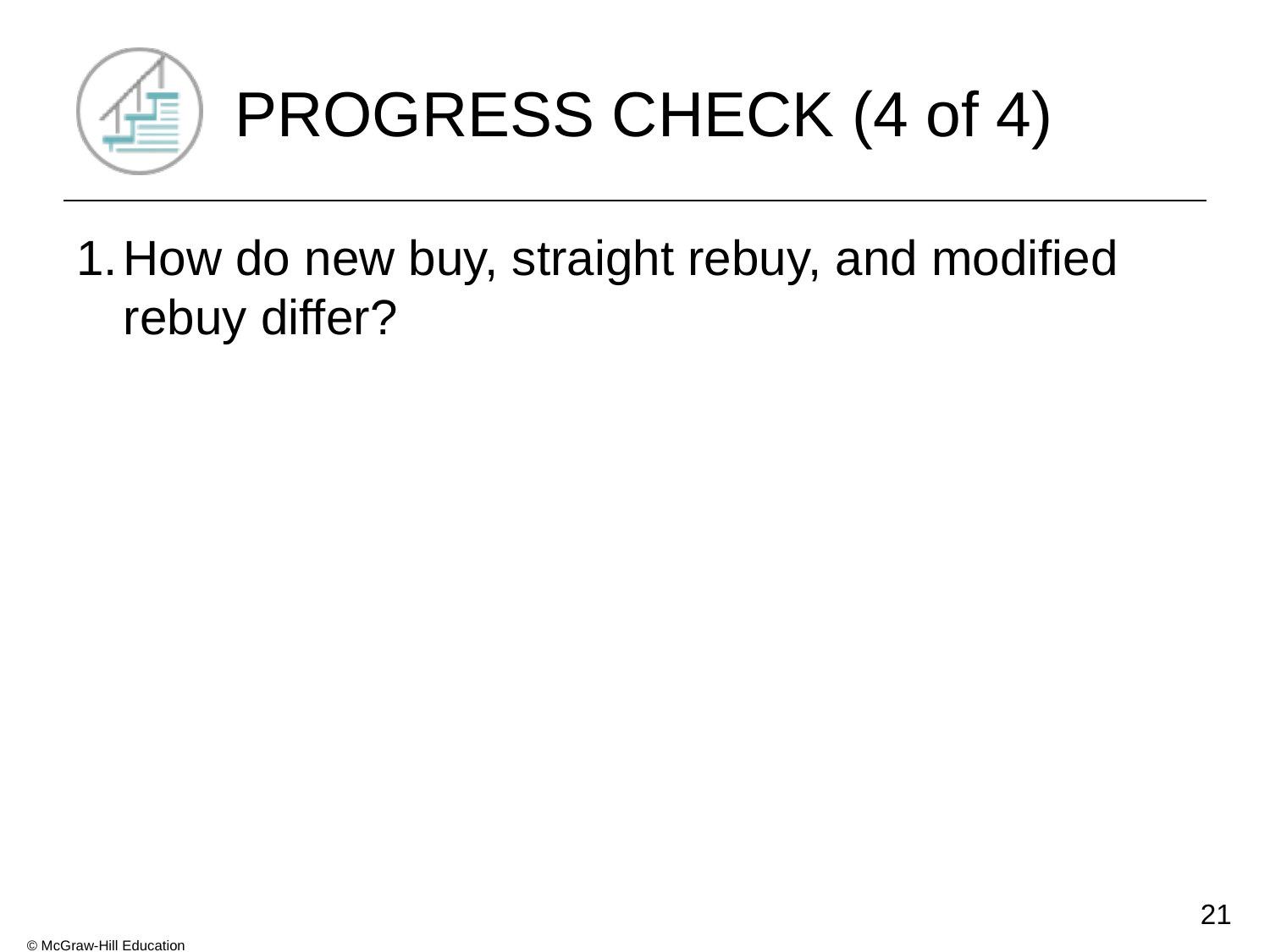

# PROGRESS CHECK (4 of 4)
How do new buy, straight rebuy, and modified rebuy differ?